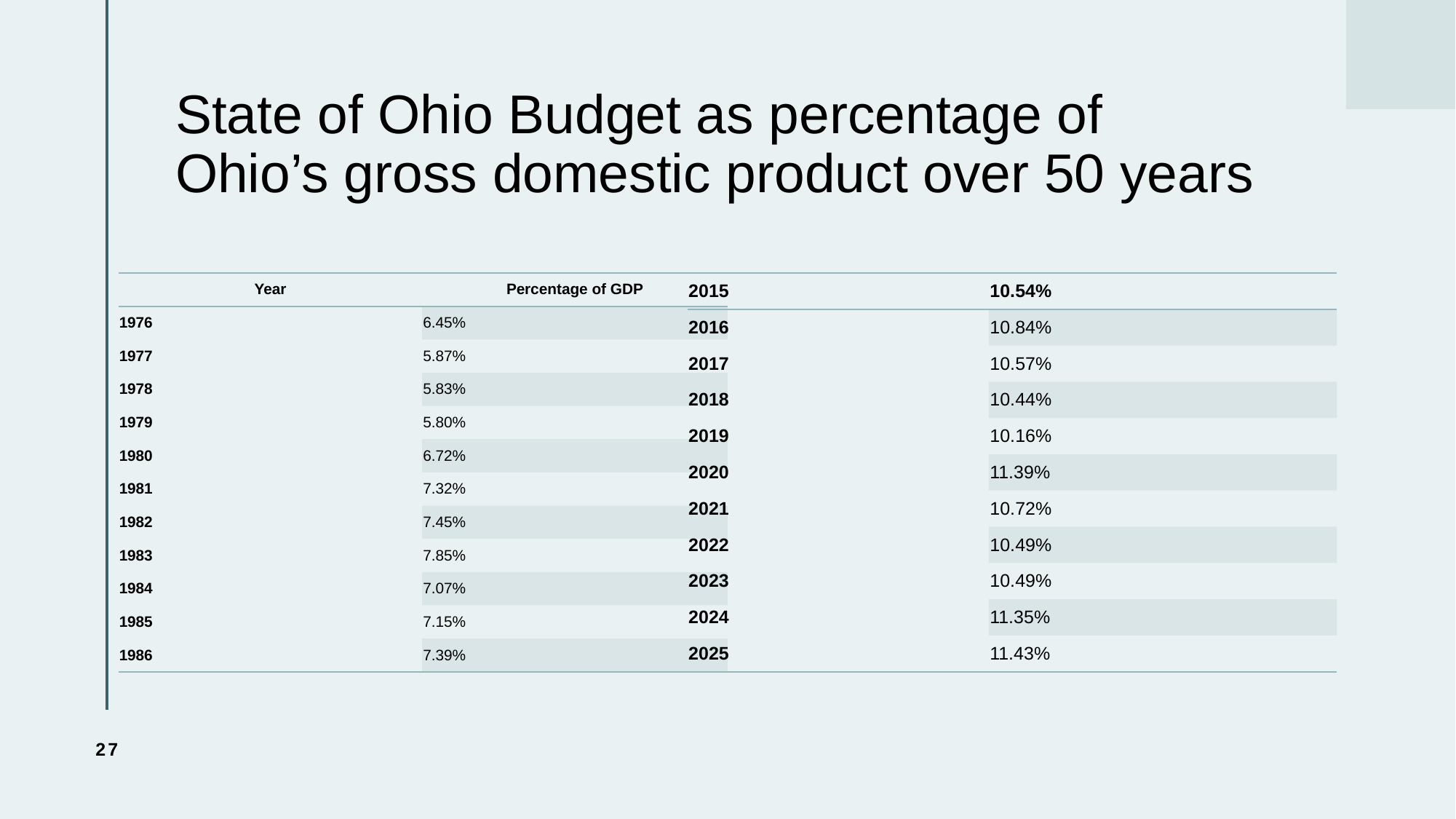

# State of Ohio Budget as percentage of Ohio’s gross domestic product over 50 years
| Year | Percentage of GDP |
| --- | --- |
| 1976 | 6.45% |
| 1977 | 5.87% |
| 1978 | 5.83% |
| 1979 | 5.80% |
| 1980 | 6.72% |
| 1981 | 7.32% |
| 1982 | 7.45% |
| 1983 | 7.85% |
| 1984 | 7.07% |
| 1985 | 7.15% |
| 1986 | 7.39% |
| 2015 | 10.54% |
| --- | --- |
| 2016 | 10.84% |
| 2017 | 10.57% |
| 2018 | 10.44% |
| 2019 | 10.16% |
| 2020 | 11.39% |
| 2021 | 10.72% |
| 2022 | 10.49% |
| 2023 | 10.49% |
| 2024 | 11.35% |
| 2025 | 11.43% |
27